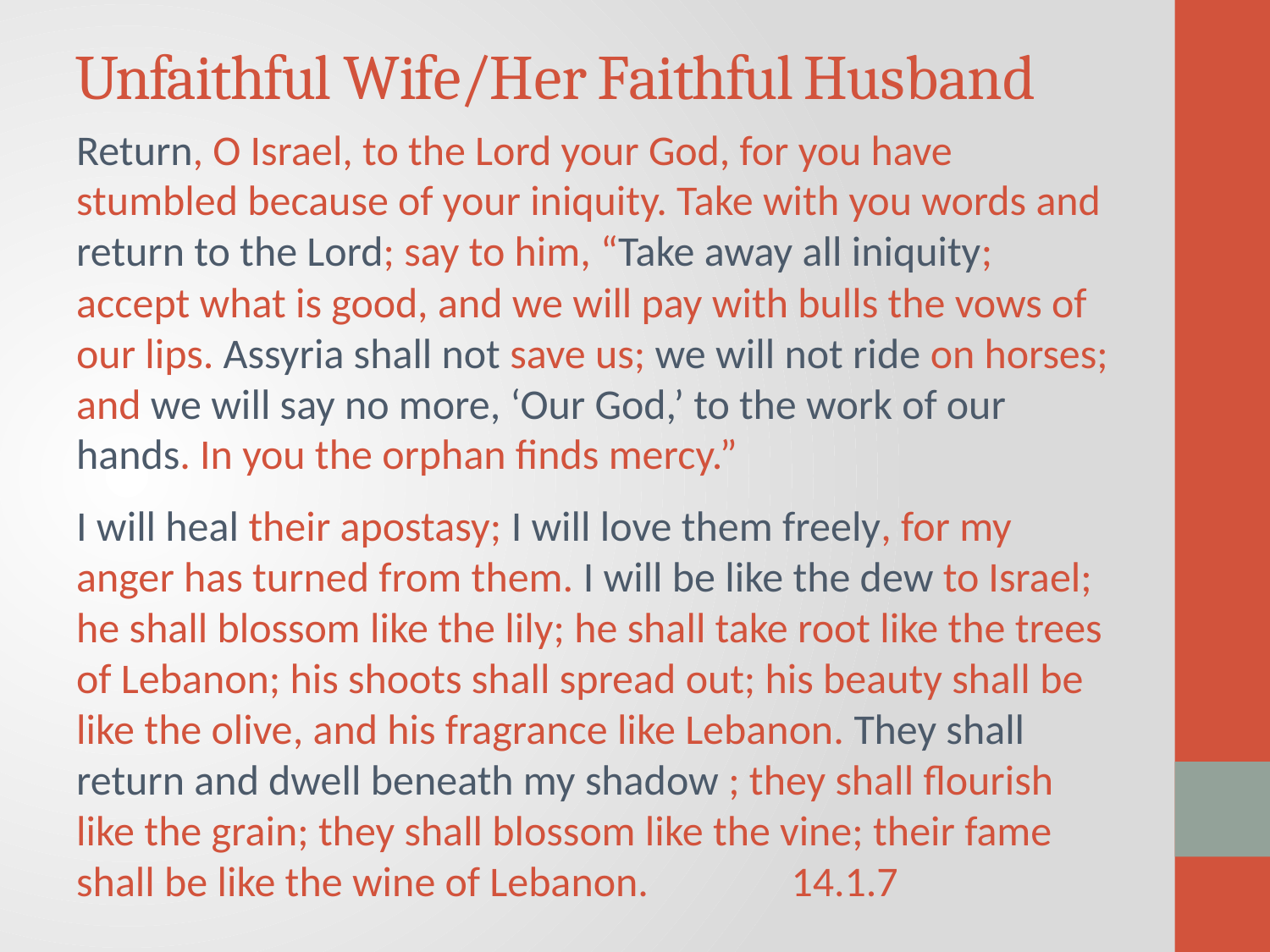

# Unfaithful Wife/Her Faithful Husband
Return, O Israel, to the Lord your God, for you have stumbled because of your iniquity. Take with you words and return to the Lord; say to him, “Take away all iniquity; accept what is good, and we will pay with bulls the vows of our lips. Assyria shall not save us; we will not ride on horses; and we will say no more, ‘Our God,’ to the work of our hands. In you the orphan finds mercy.”
I will heal their apostasy; I will love them freely, for my anger has turned from them. I will be like the dew to Israel; he shall blossom like the lily; he shall take root like the trees of Lebanon; his shoots shall spread out; his beauty shall be like the olive, and his fragrance like Lebanon. They shall return and dwell beneath my shadow ; they shall flourish like the grain; they shall blossom like the vine; their fame shall be like the wine of Lebanon.               14.1.7